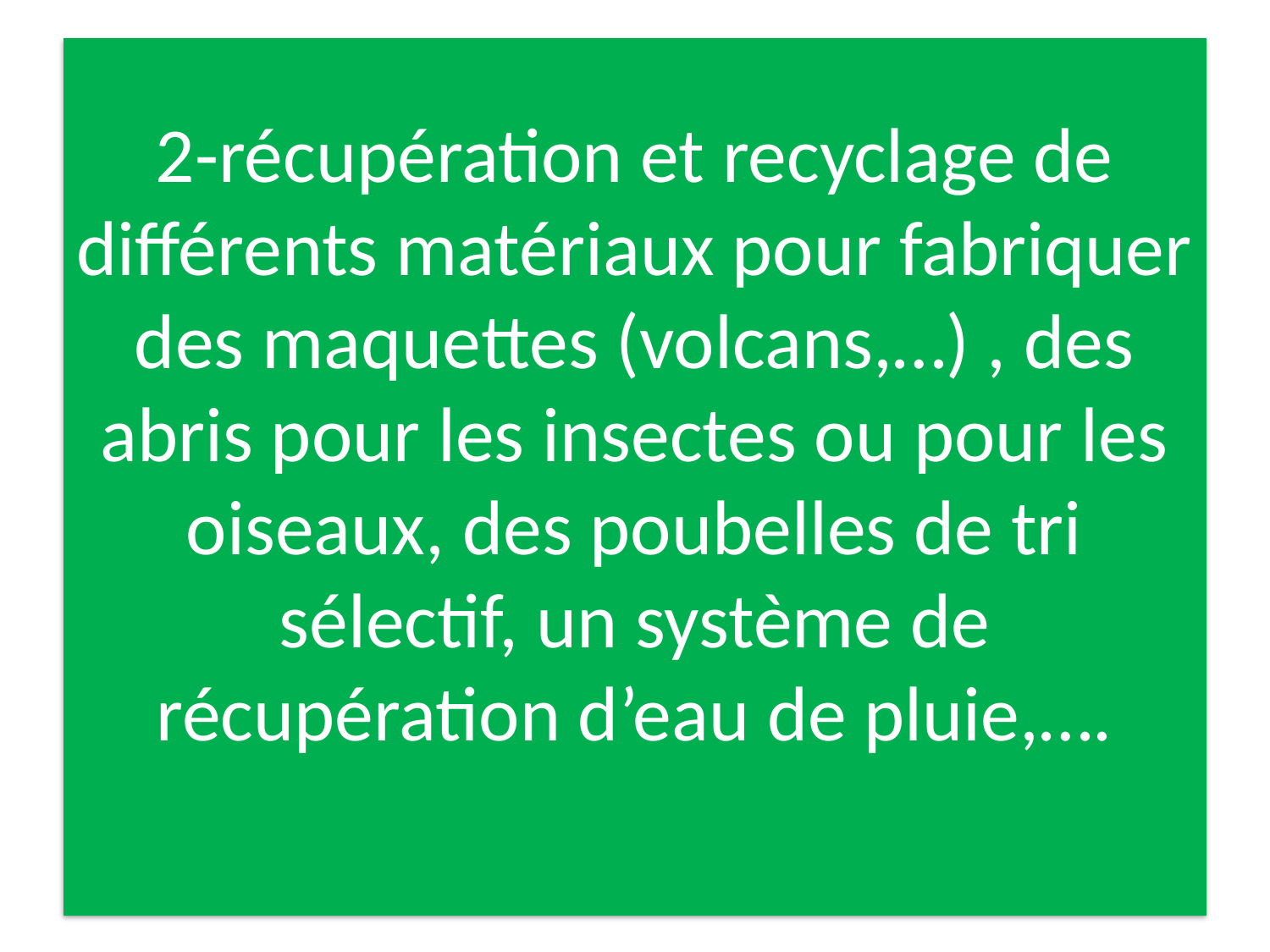

# 2-récupération et recyclage de différents matériaux pour fabriquer des maquettes (volcans,…) , des abris pour les insectes ou pour les oiseaux, des poubelles de tri sélectif, un système de récupération d’eau de pluie,….